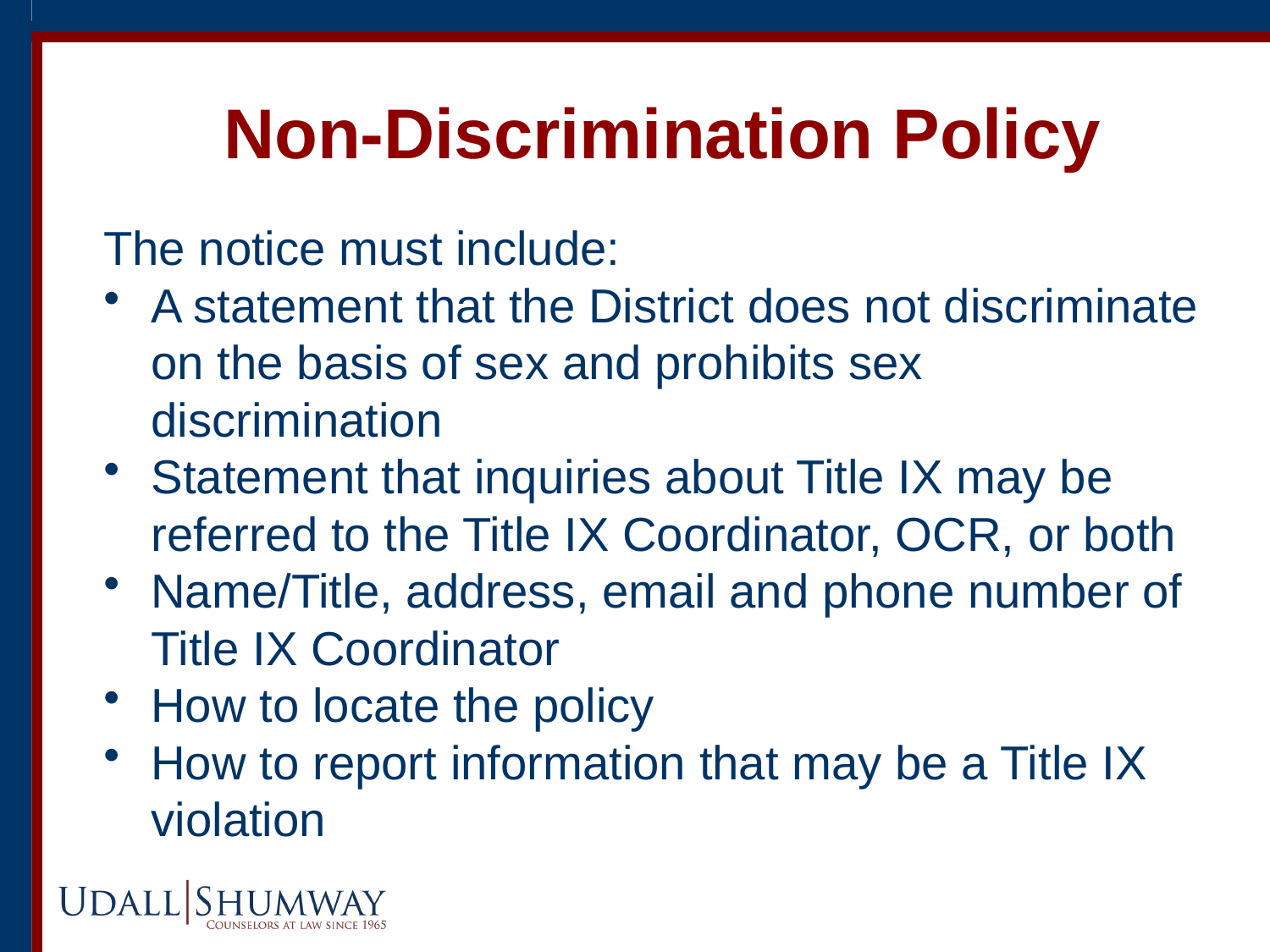

Non-Discrimination Policy
The notice must include:
A statement that the District does not discriminate on the basis of sex and prohibits sex discrimination
Statement that inquiries about Title IX may be referred to the Title IX Coordinator, OCR, or both
Name/Title, address, email and phone number of Title IX Coordinator
How to locate the policy
How to report information that may be a Title IX violation